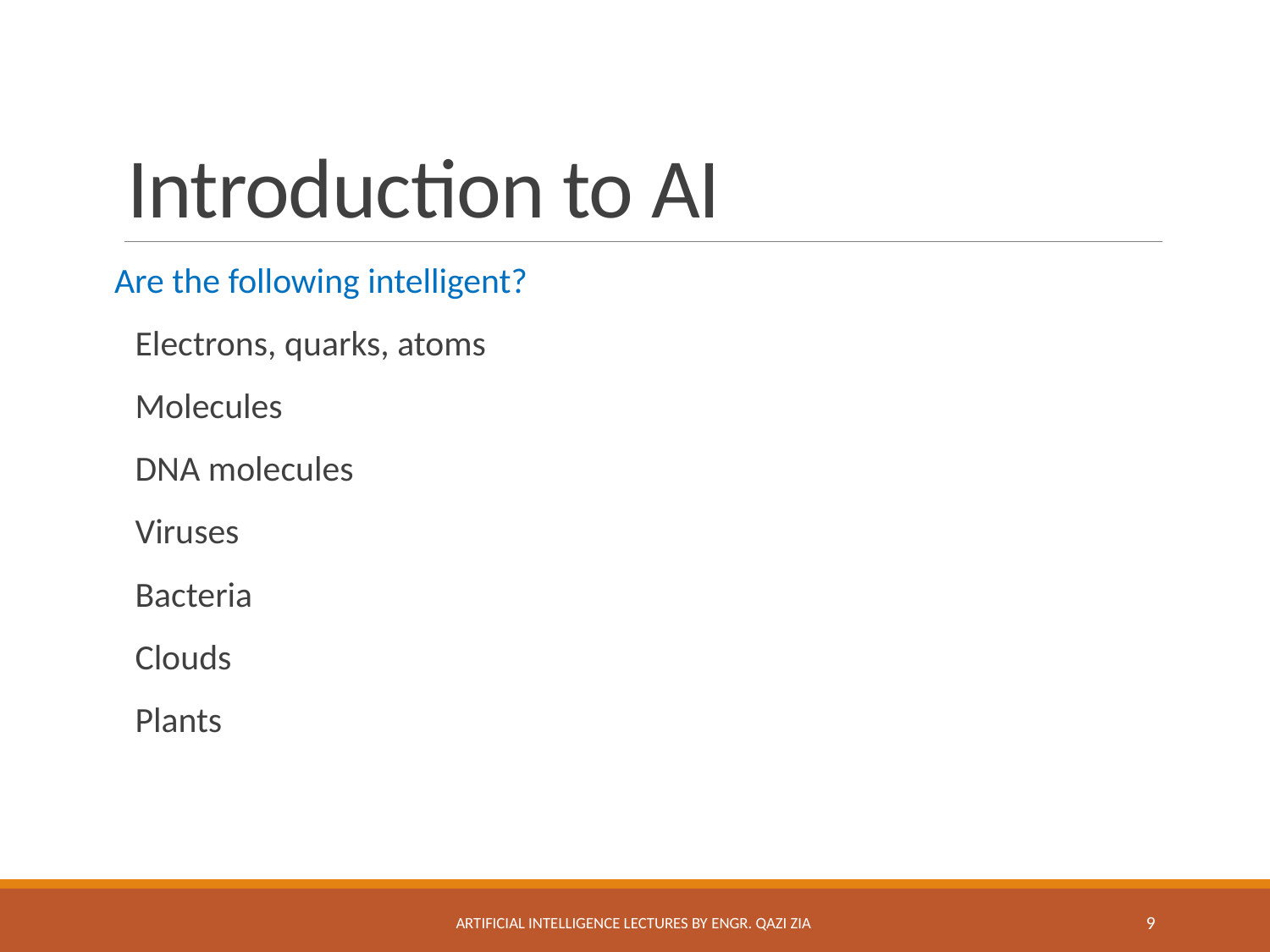

# Introduction to AI
Are the following intelligent?
 Electrons, quarks, atoms
 Molecules
 DNA molecules
 Viruses
 Bacteria
 Clouds
 Plants

Artificial Intelligence Lectures by Engr. Qazi Zia
9